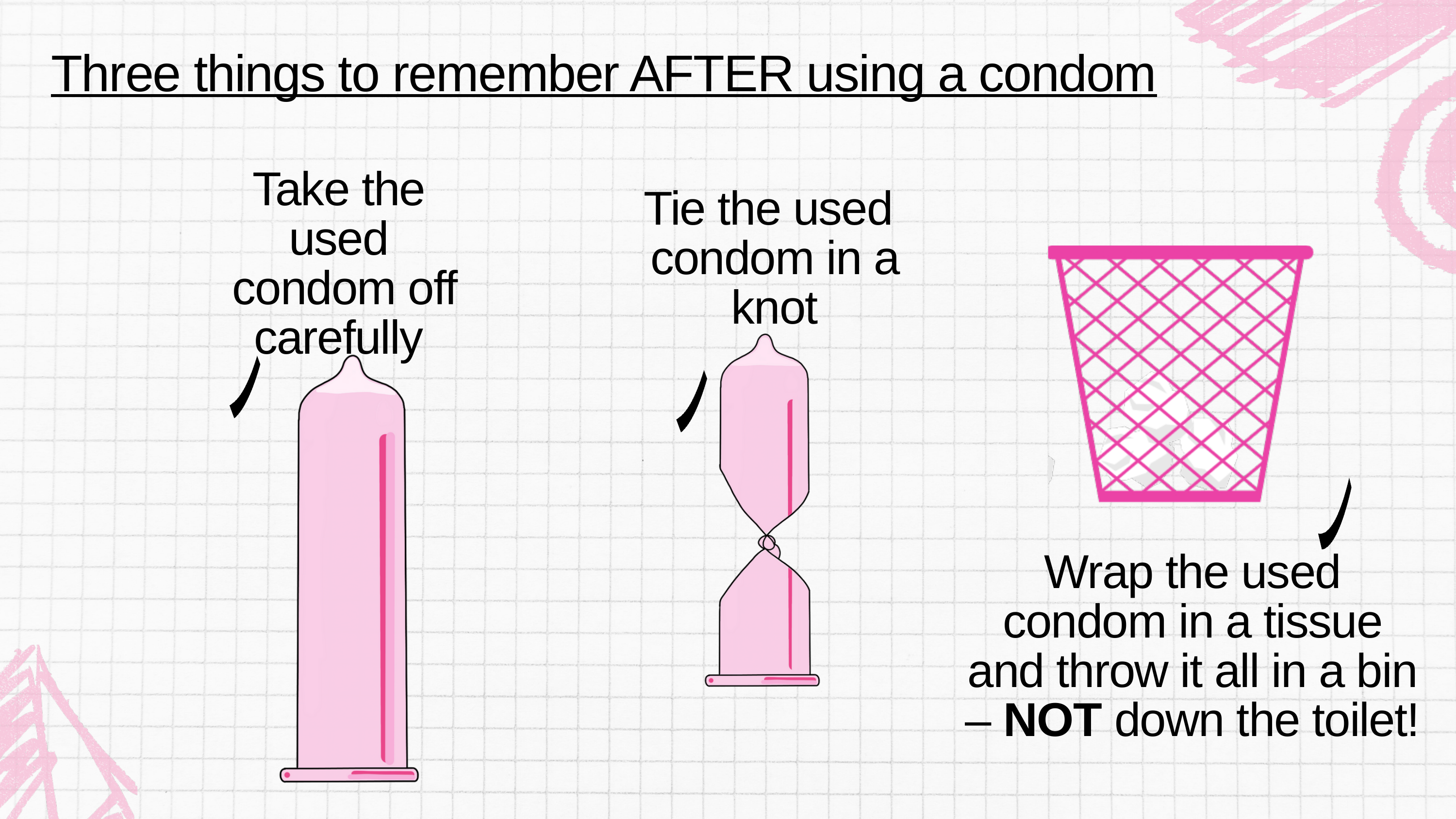

Three things to remember AFTER using a condom

Take the  used  condom off carefully

Tie the used
condom in a knot

Wrap the used condom in a tissue and throw it all in a bin
– NOT down the toilet!